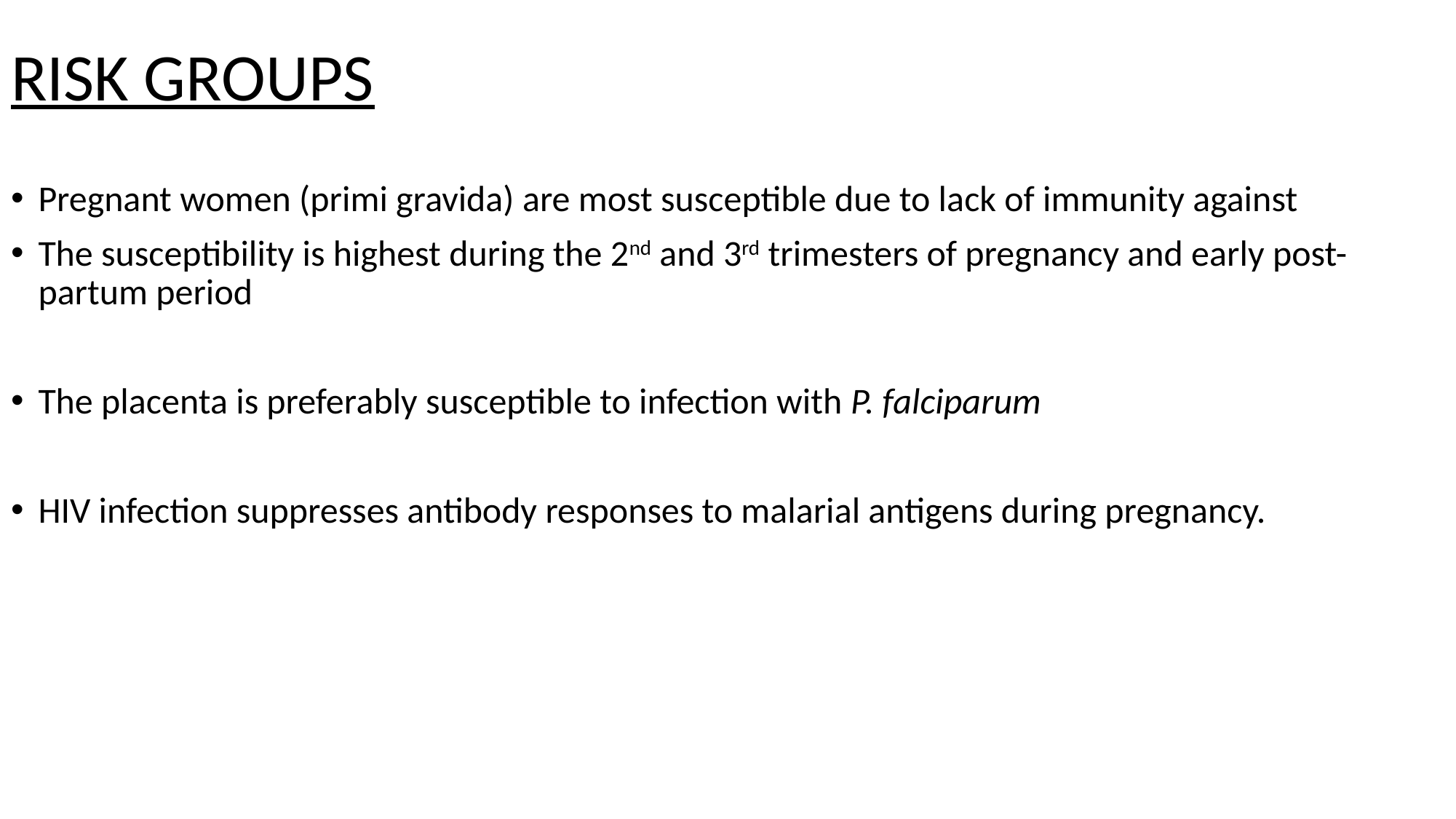

# RISK GROUPS
Pregnant women (primi gravida) are most susceptible due to lack of immunity against
The susceptibility is highest during the 2nd and 3rd trimesters of pregnancy and early post-partum period

The placenta is preferably susceptible to infection with P. falciparum

HIV infection suppresses antibody responses to malarial antigens during pregnancy.